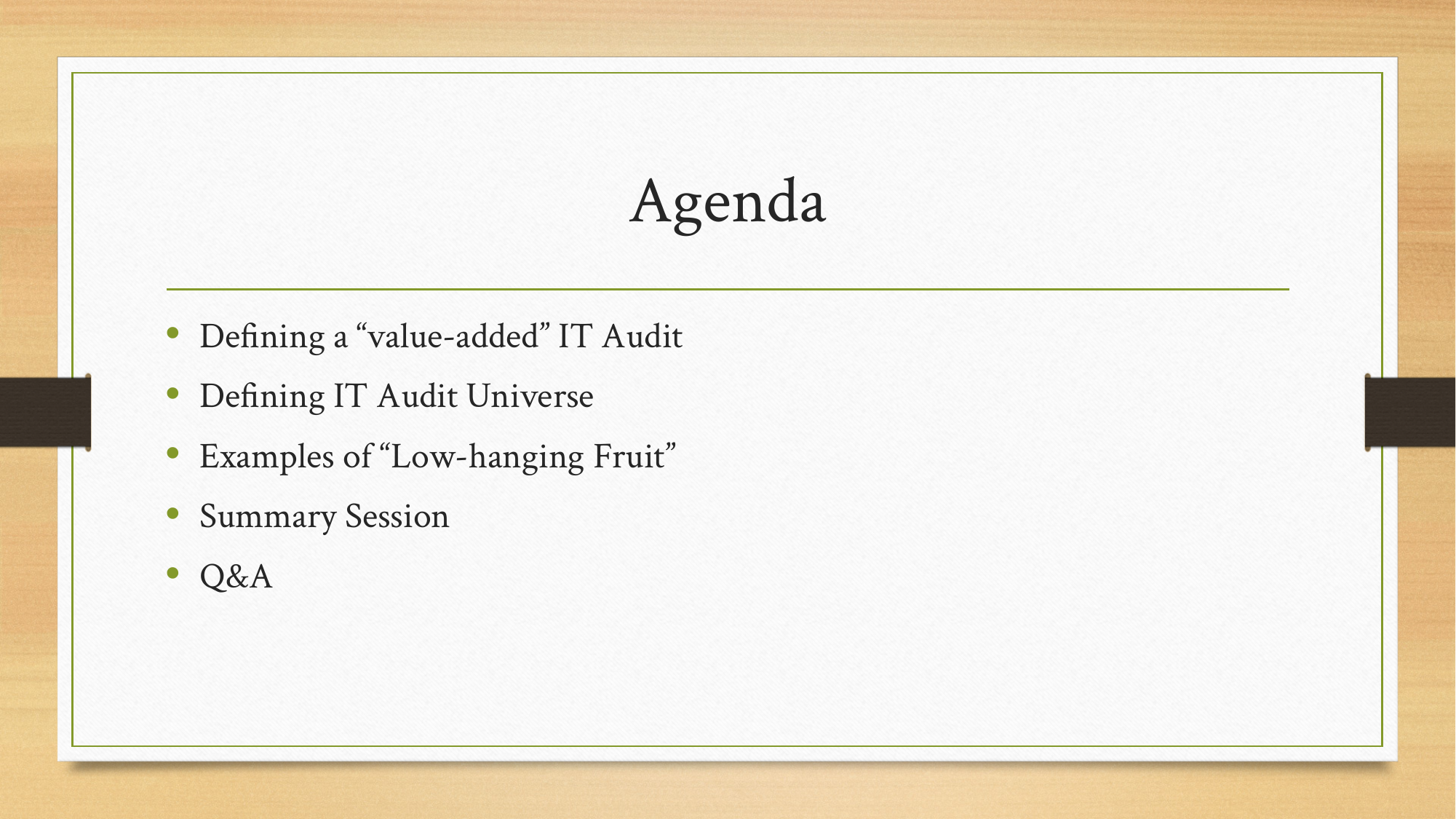

# Agenda
Defining a “value-added” IT Audit
Defining IT Audit Universe
Examples of “Low-hanging Fruit”
Summary Session
Q&A